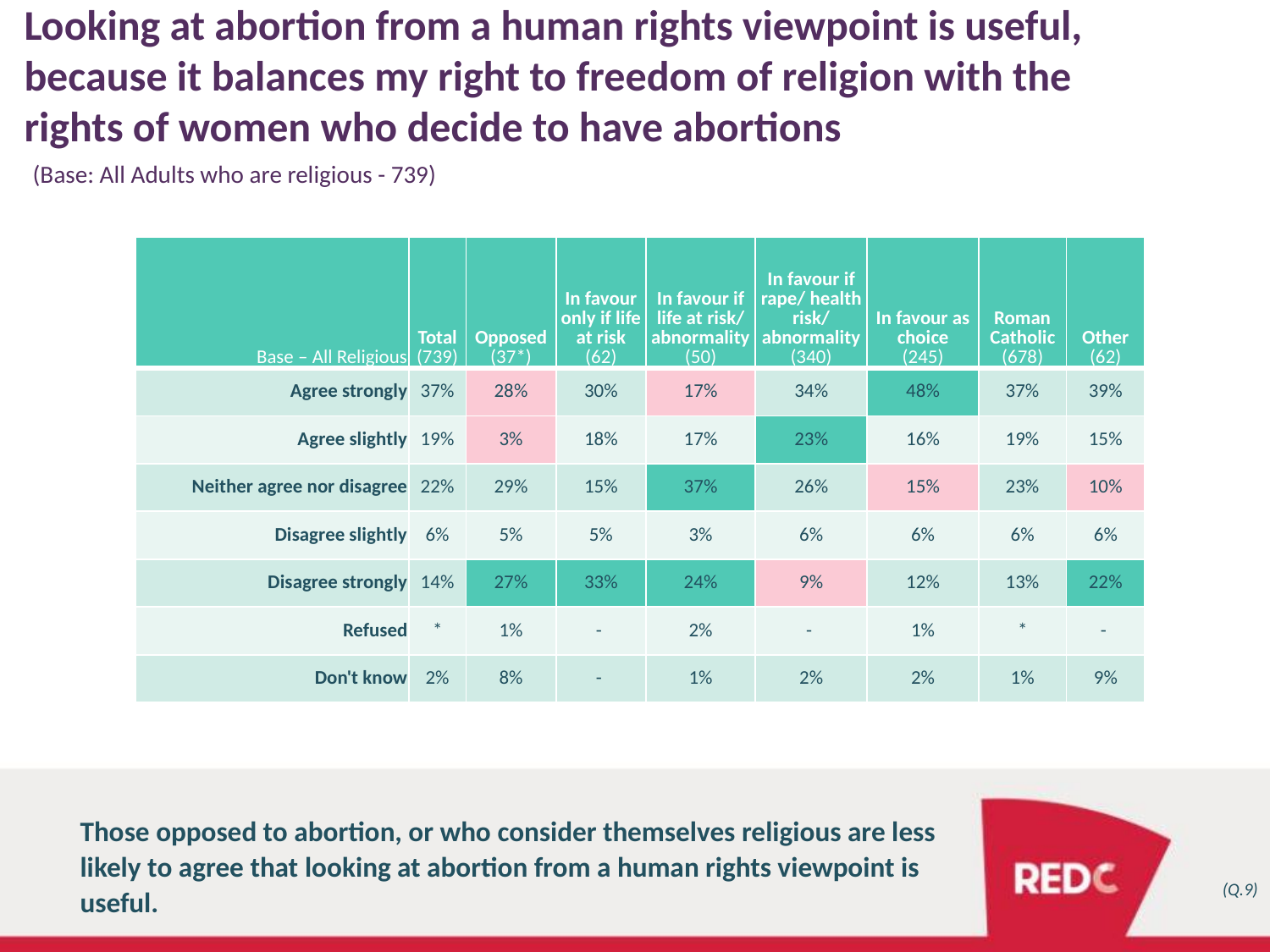

Looking at abortion from a human rights viewpoint is useful, because it balances my right to freedom of religion with the rights of women who decide to have abortions
(Base: All Adults who are religious - 739)
| Base – All Religious | Total (739) | Opposed (37\*) | In favour only if life at risk (62) | In favour if life at risk/ abnormality (50) | In favour if rape/ health risk/ abnormality (340) | In favour as choice (245) | Roman Catholic (678) | Other (62) |
| --- | --- | --- | --- | --- | --- | --- | --- | --- |
| Agree strongly | 37% | 28% | 30% | 17% | 34% | 48% | 37% | 39% |
| Agree slightly | 19% | 3% | 18% | 17% | 23% | 16% | 19% | 15% |
| Neither agree nor disagree | 22% | 29% | 15% | 37% | 26% | 15% | 23% | 10% |
| Disagree slightly | 6% | 5% | 5% | 3% | 6% | 6% | 6% | 6% |
| Disagree strongly | 14% | 27% | 33% | 24% | 9% | 12% | 13% | 22% |
| Refused | \* | 1% | - | 2% | - | 1% | \* | - |
| Don't know | 2% | 8% | - | 1% | 2% | 2% | 1% | 9% |
Those opposed to abortion, or who consider themselves religious are less likely to agree that looking at abortion from a human rights viewpoint is useful.
(Q.9)